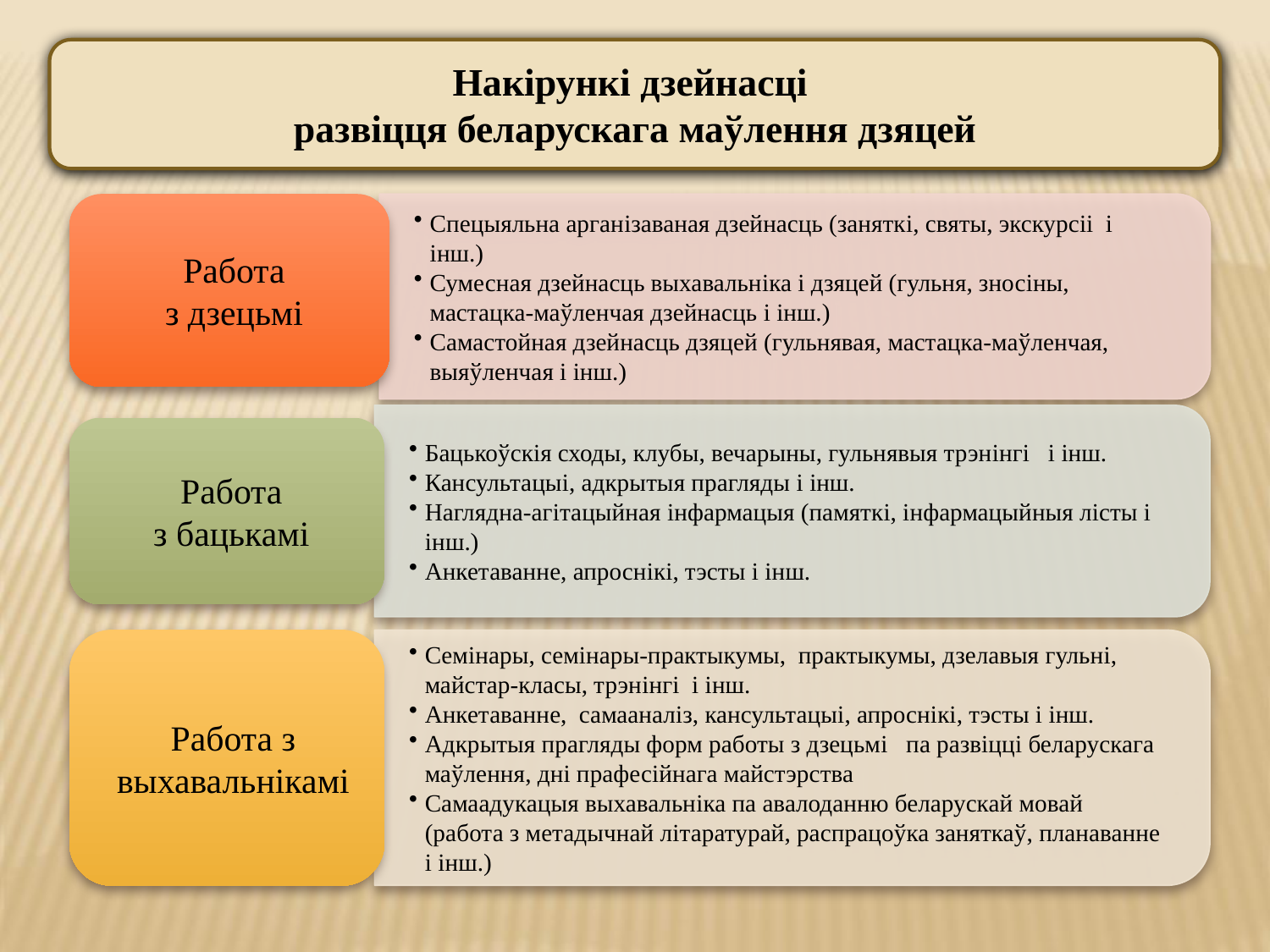

Накірункі дзейнасці
развіцця беларускага маўлення дзяцей
Спецыяльна арганiзаваная дзейнасць (заняткi, святы, экскурсii  i iнш.)
Сумесная дзейнасць выхавальнiка i дзяцей (гульня, зносiны, мастацка-маўленчая дзейнасць i iнш.)
Самастойная дзейнасць дзяцей (гульнявая, мастацка-маўленчая, выяўленчая i iнш.)
Работа
з дзецьмi
Бацькоўскiя сходы, клубы, вечарыны, гульнявыя трэнiнгi   i iнш.
Кансультацыi, адкрытыя прагляды i iнш.
Наглядна-агiтацыйная iнфармацыя (памяткi, iнфармацыйныя лiсты i iнш.)
Анкетаванне, апроснiкi, тэсты i iнш.
Работа
з бацькамi
Семiнары, семiнары-практыкумы,  практыкумы, дзелавыя гульнi, майстар-класы, трэнiнгi  i iнш.
Анкетаванне,  самааналiз, кансультацыi, апроснiкi, тэсты i iнш.
Адкрытыя прагляды форм работы з дзецьмi   па развіццi беларускага маўлення, дні прафесійнага майстэрства
Самаадукацыя выхавальнiка па авалоданню беларускай мовай  (работа з метадычнай лiтаратурай, распрацоўка заняткаў, планаванне i iнш.)
Работа з выхавальнiкамi